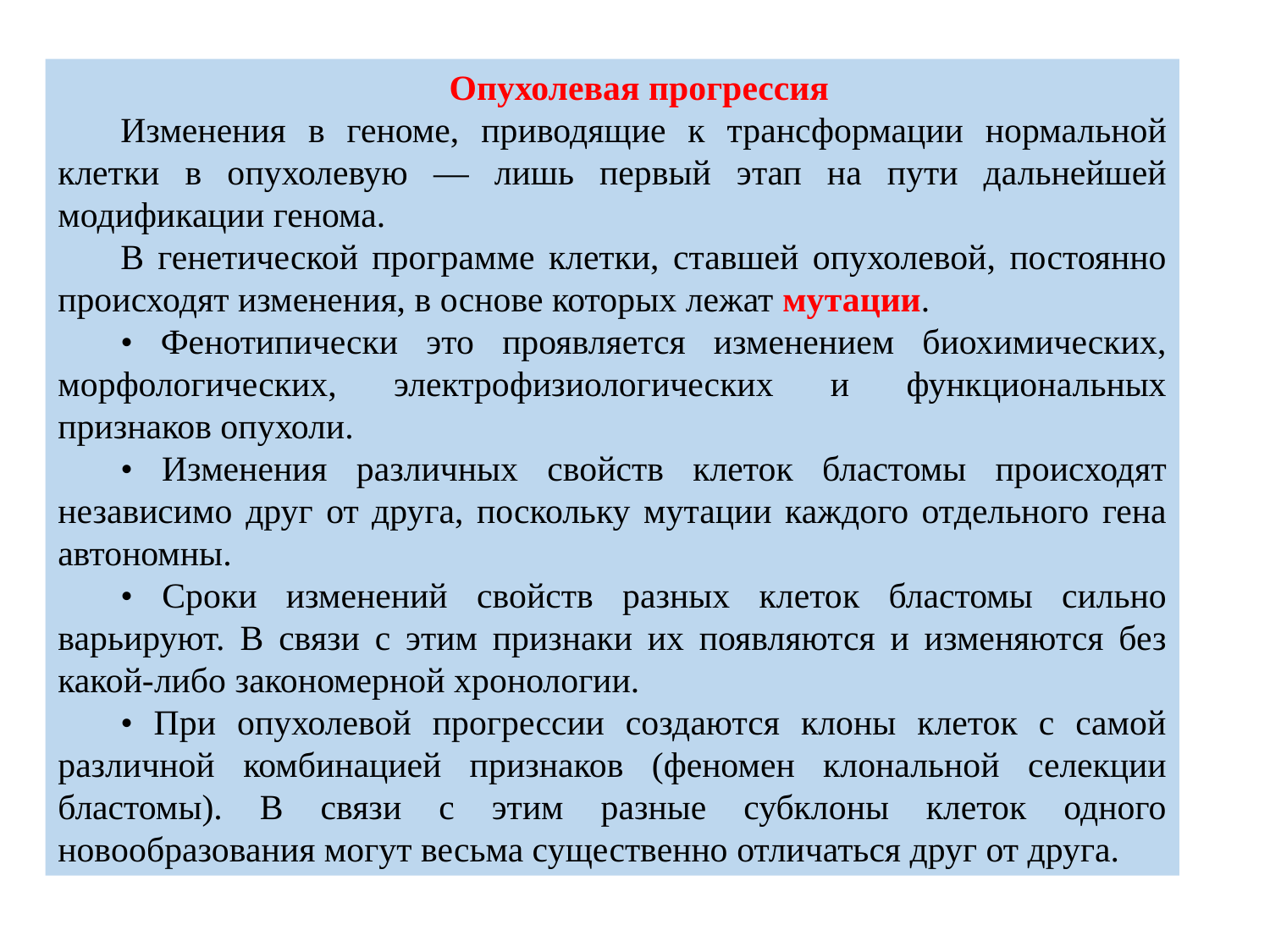

Опухолевая прогрессия
Изменения в геноме, приводящие к трансформации нормальной клетки в опухолевую — лишь первый этап на пути дальнейшей модификации генома.
В генетической программе клетки, ставшей опухолевой, постоянно происходят изменения, в основе которых лежат мутации.
• Фенотипически это проявляется изменением биохимических, морфологических, электрофизиологических и функциональных признаков опухоли.
• Изменения различных свойств клеток бластомы происходят независимо друг от друга, поскольку мутации каждого отдельного гена автономны.
• Сроки изменений свойств разных клеток бластомы сильно варьируют. В связи с этим признаки их появляются и изменяются без какой-либо закономерной хронологии.
• При опухолевой прогрессии создаются клоны клеток с самой различной комбинацией признаков (феномен клональной селекции бластомы). В связи с этим разные субклоны клеток одного новообразования могут весьма существенно отличаться друг от друга.